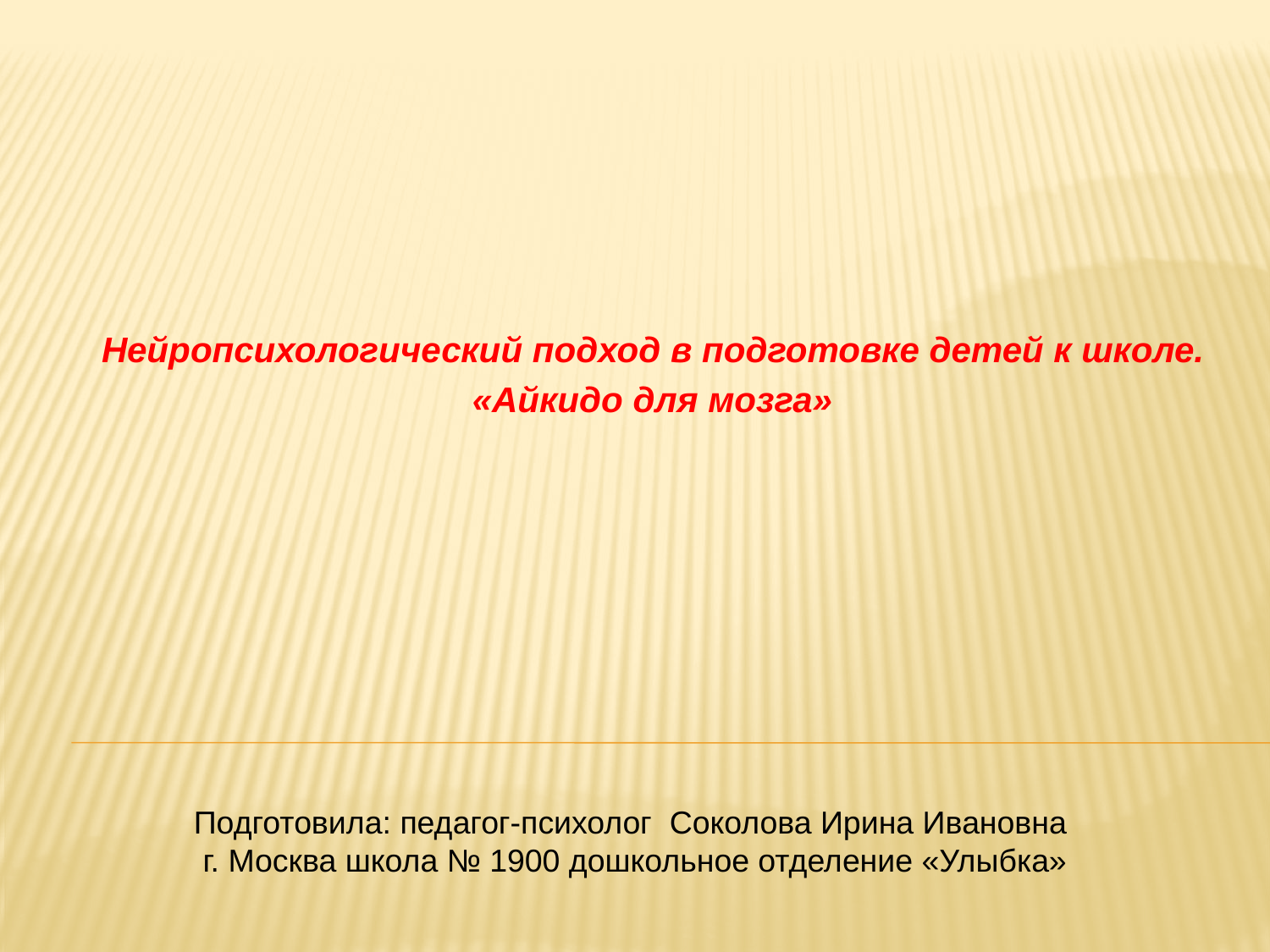

Нейропсихологический подход в подготовке детей к школе.
«Айкидо для мозга»
Подготовила: педагог-психолог  Соколова Ирина Ивановна
г. Москва школа № 1900 дошкольное отделение «Улыбка»